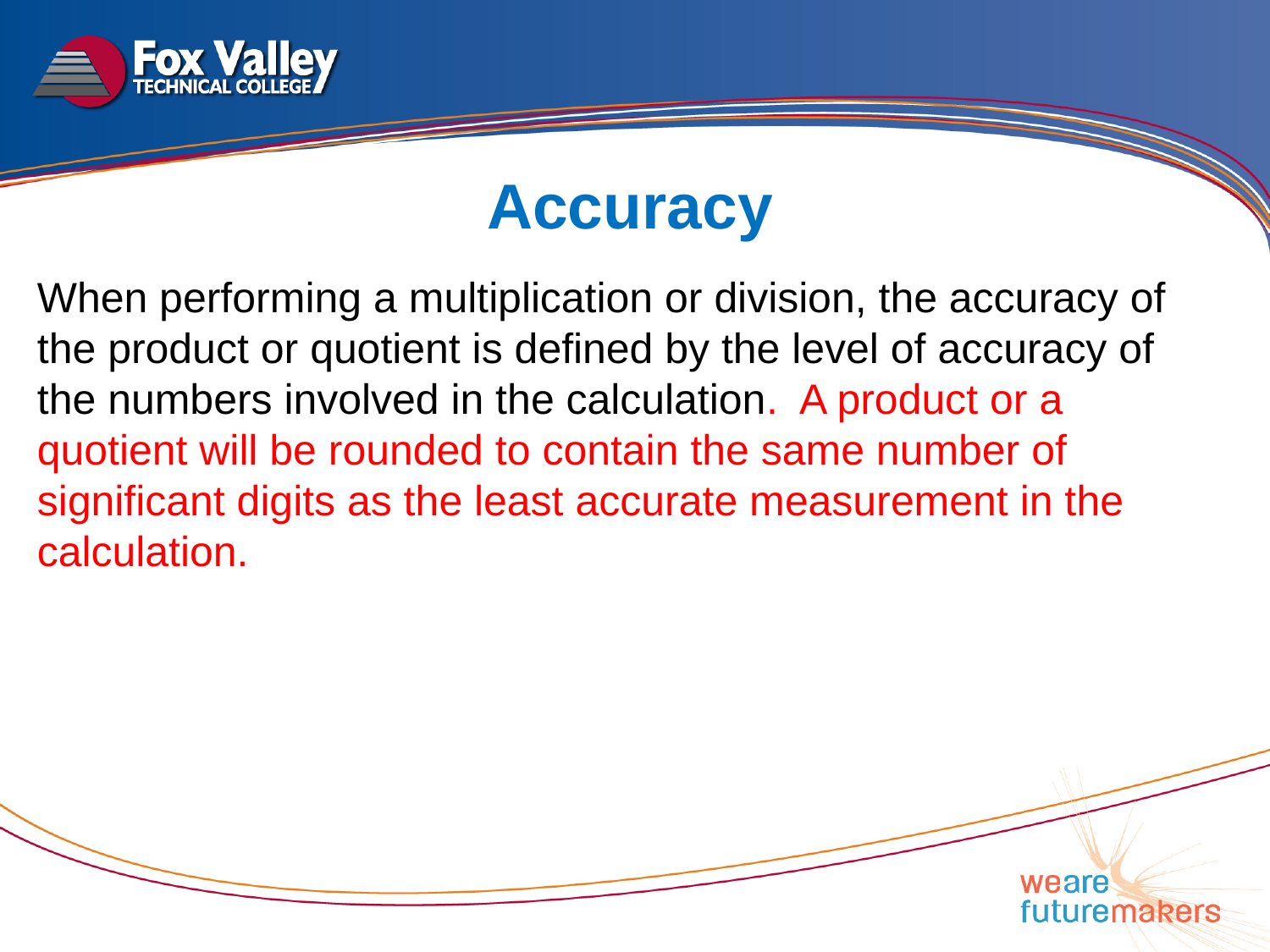

Accuracy
When performing a multiplication or division, the accuracy of the product or quotient is defined by the level of accuracy of the numbers involved in the calculation.  A product or a quotient will be rounded to contain the same number of significant digits as the least accurate measurement in the calculation.